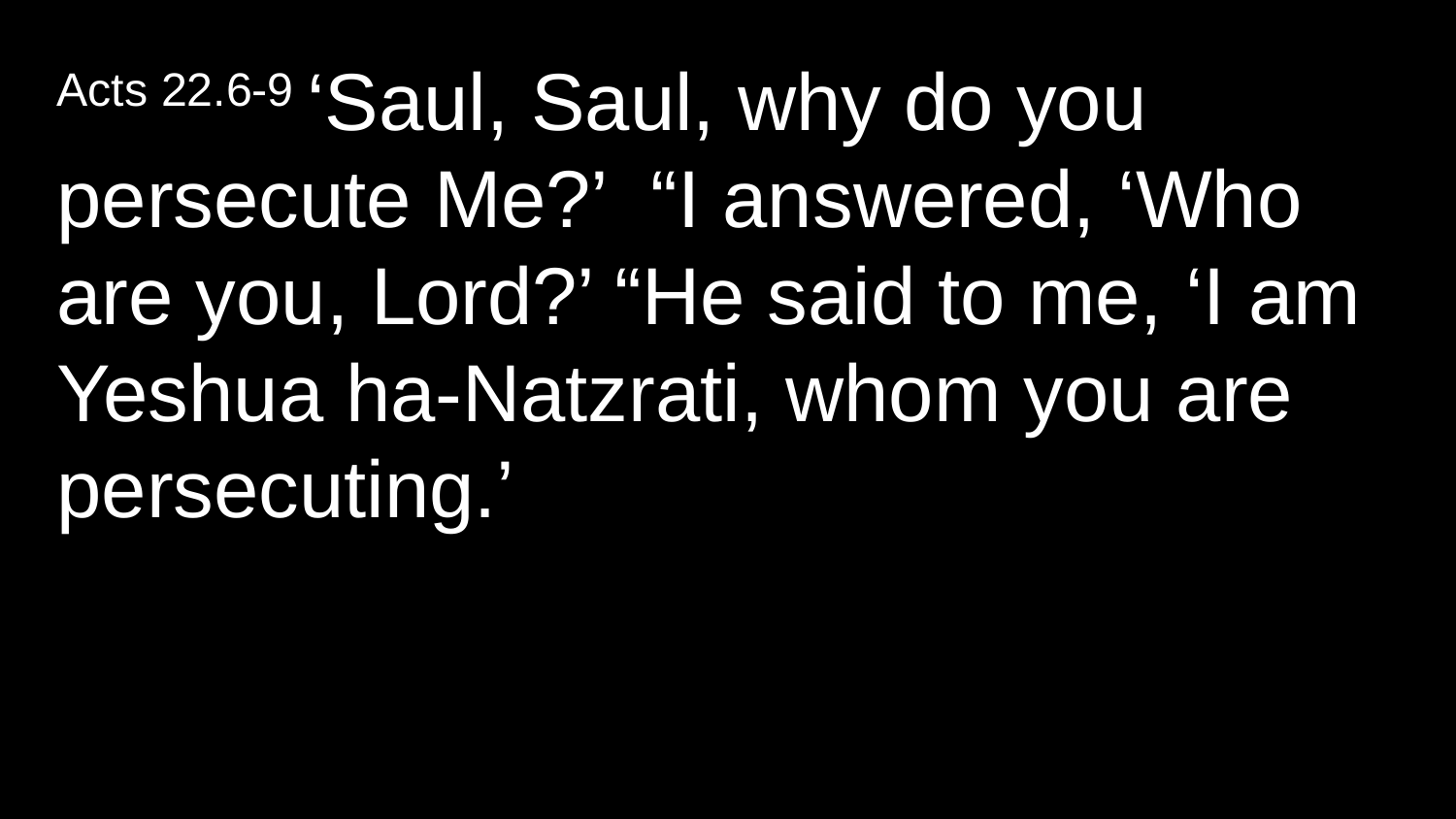

Acts 22.6-9 ‘Saul, Saul, why do you persecute Me?’  “I answered, ‘Who are you, Lord?’ “He said to me, ‘I am Yeshua ha-Natzrati, whom you are persecuting.’